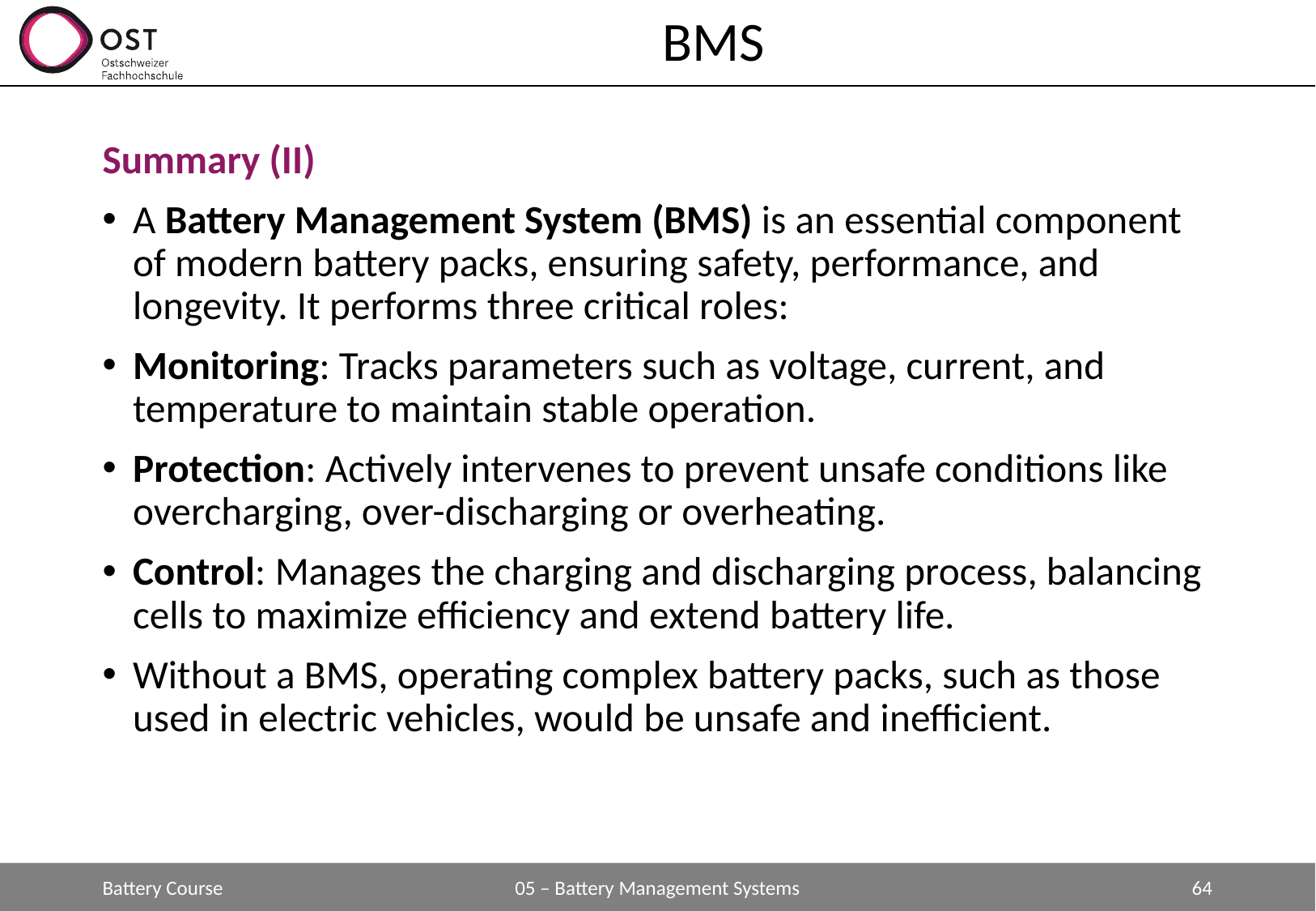

# BMS
Summary (II)
A Battery Management System (BMS) is an essential component of modern battery packs, ensuring safety, performance, and longevity. It performs three critical roles:
Monitoring: Tracks parameters such as voltage, current, and temperature to maintain stable operation.
Protection: Actively intervenes to prevent unsafe conditions like overcharging, over-discharging or overheating.
Control: Manages the charging and discharging process, balancing cells to maximize efficiency and extend battery life.
Without a BMS, operating complex battery packs, such as those used in electric vehicles, would be unsafe and inefficient.

Battery Course
05 – Battery Management Systems
64